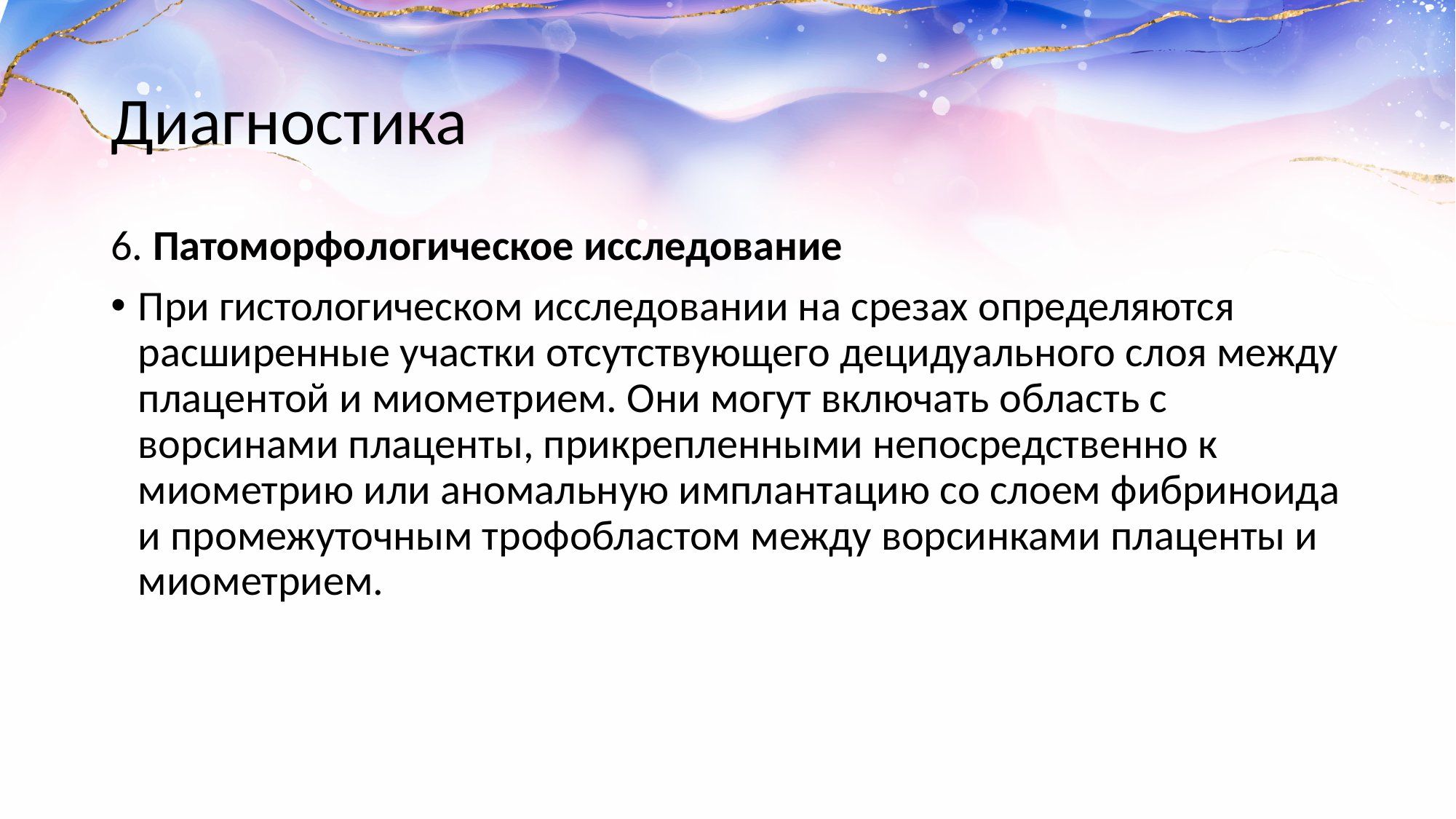

# Диагностика
6. Патоморфологическое исследование
При гистологическом исследовании на срезах определяются расширенные участки отсутствующего децидуального слоя между плацентой и миометрием. Они могут включать область с ворсинами плаценты, прикрепленными непосредственно к миометрию или аномальную имплантацию со слоем фибриноида и промежуточным трофобластом между ворсинками плаценты и миометрием.